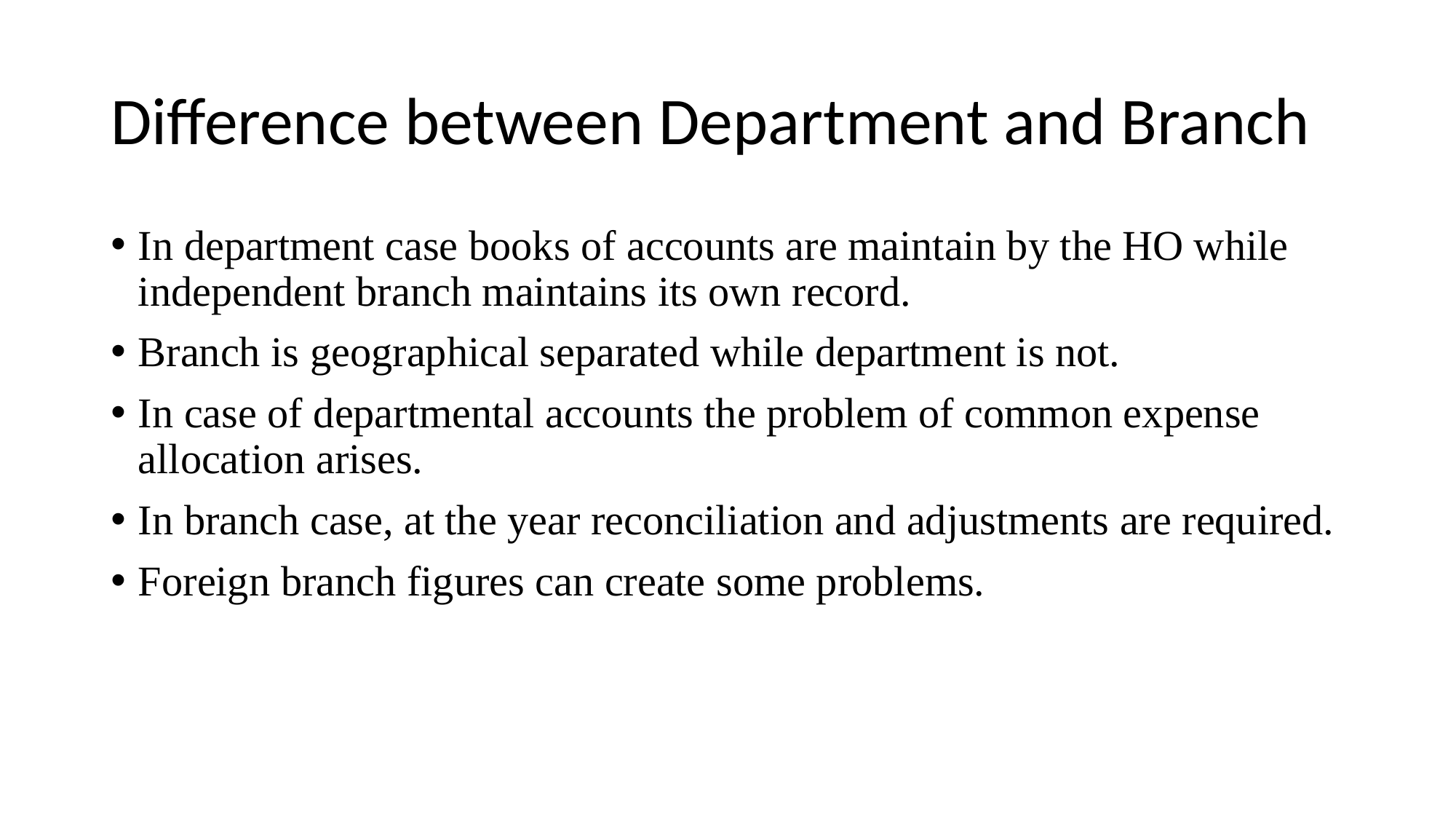

# Difference between Department and Branch
In department case books of accounts are maintain by the HO while independent branch maintains its own record.
Branch is geographical separated while department is not.
In case of departmental accounts the problem of common expense allocation arises.
In branch case, at the year reconciliation and adjustments are required.
Foreign branch figures can create some problems.